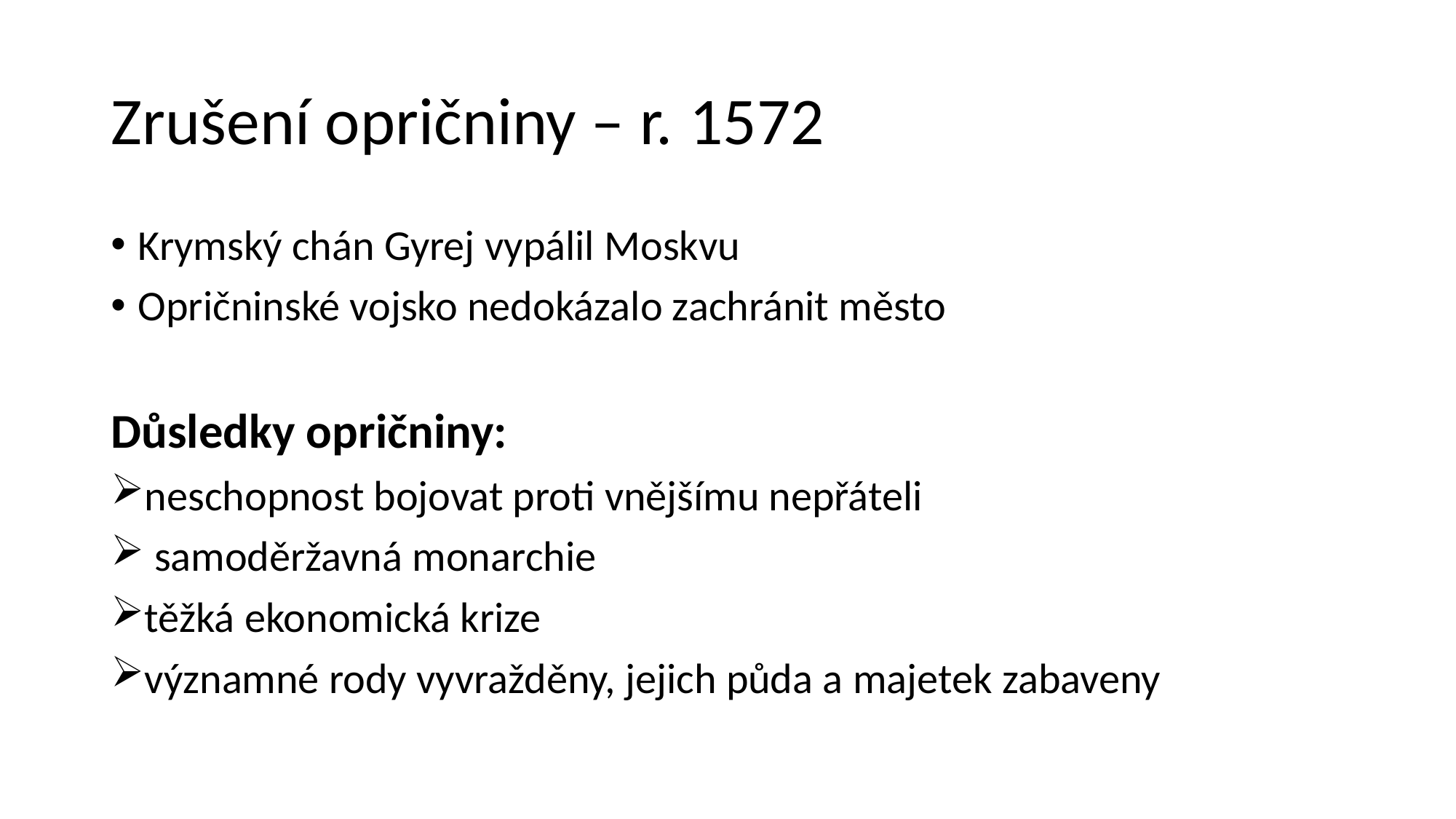

# Zrušení opričniny – r. 1572
Krymský chán Gyrej vypálil Moskvu
Opričninské vojsko nedokázalo zachránit město

Důsledky opričniny:
neschopnost bojovat proti vnějšímu nepřáteli
 samoděržavná monarchie
těžká ekonomická krize
významné rody vyvražděny, jejich půda a majetek zabaveny